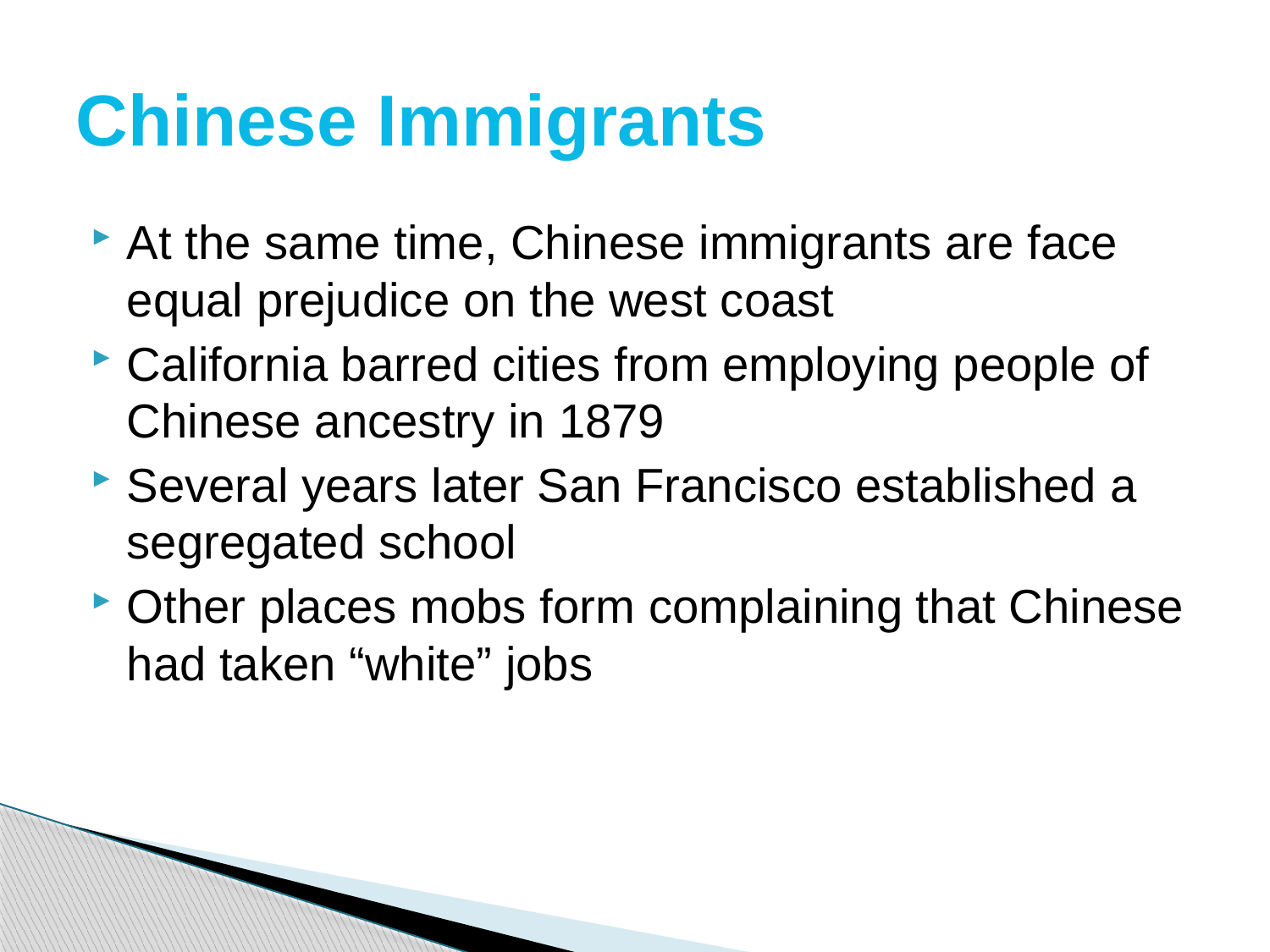

# Chinese Immigrants
At the same time, Chinese immigrants are face equal prejudice on the west coast
California barred cities from employing people of Chinese ancestry in 1879
Several years later San Francisco established a segregated school
Other places mobs form complaining that Chinese had taken “white” jobs